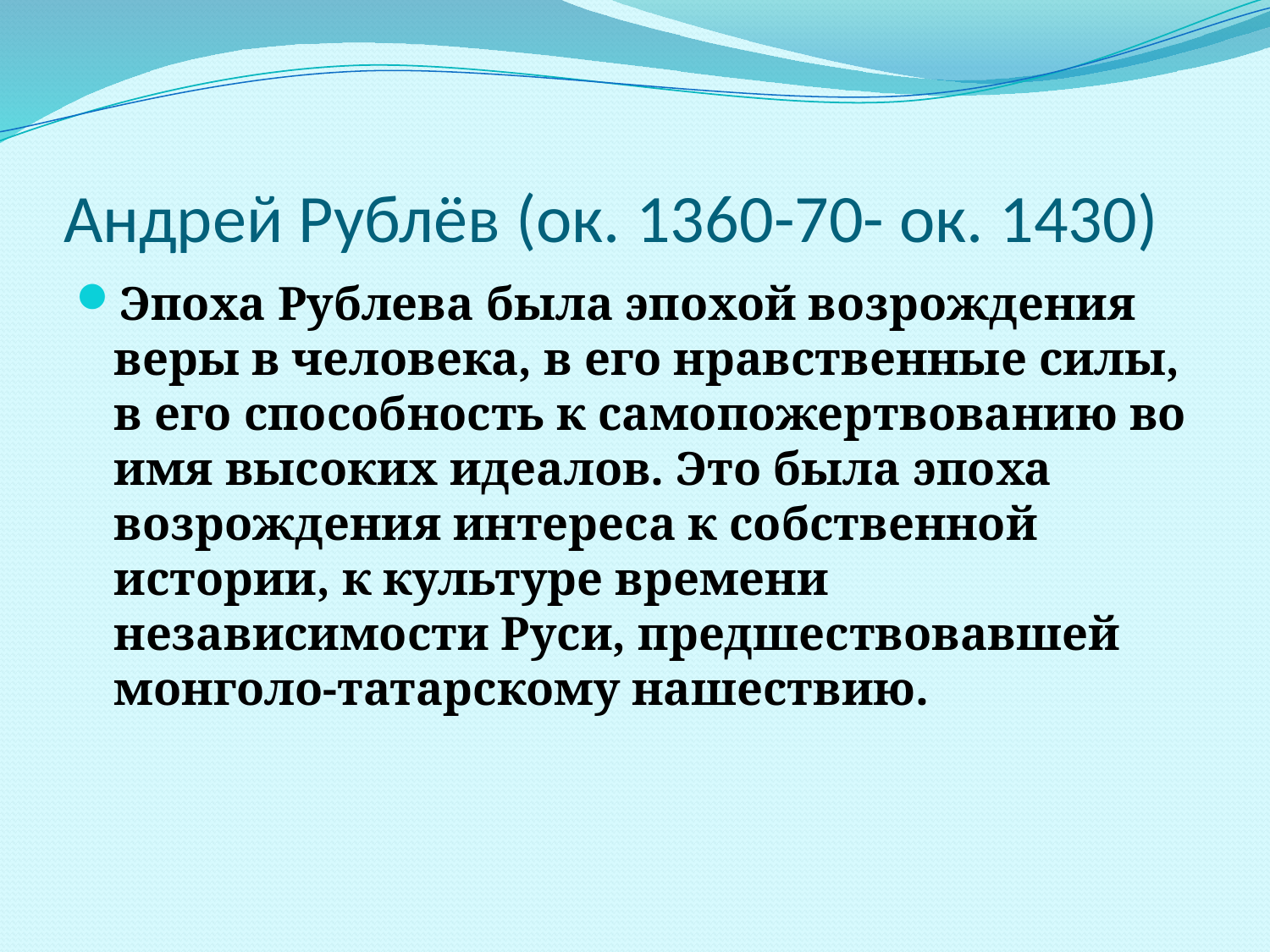

# Андрей Рублёв (ок. 1360-70- ок. 1430)
Эпоха Рублева была эпохой возрождения веры в человека, в его нравственные силы, в его способность к самопожертвованию во имя высоких идеалов. Это была эпоха возрождения интереса к собственной истории, к культуре времени независимости Руси, предшествовавшей монголо-татарскому нашествию.